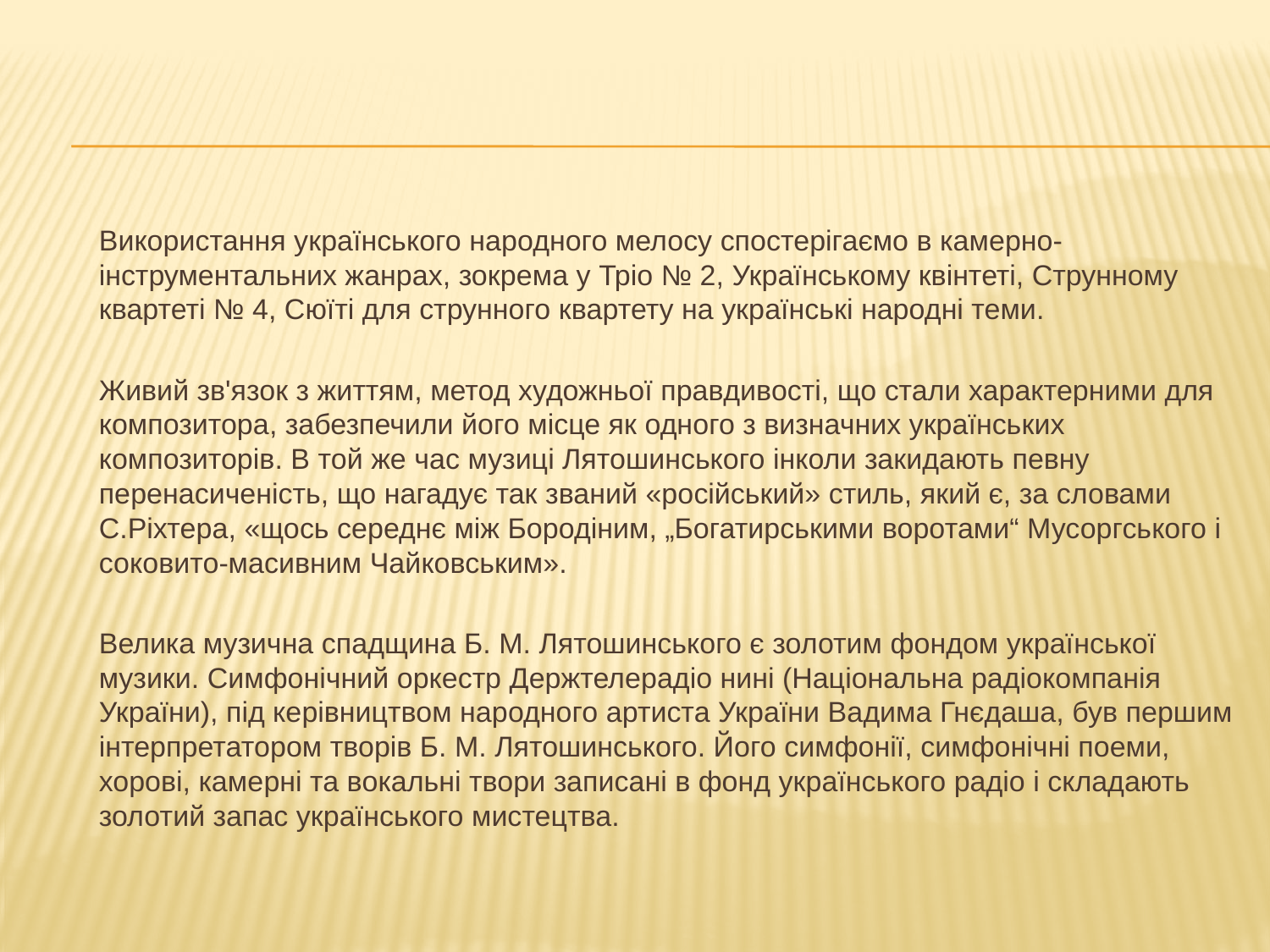

Використання українського народного мелосу спостерігаємо в камерно-інструментальних жанрах, зокрема у Тріо № 2, Українському квінтеті, Струнному квартеті № 4, Сюїті для струнного квартету на українські народні теми.

	Живий зв'язок з життям, метод художньої правдивості, що стали характерними для композитора, забезпечили його місце як одного з визначних українських композиторів. В той же час музиці Лятошинського інколи закидають певну перенасиченість, що нагадує так званий «російський» стиль, який є, за словами С.Ріхтера, «щось середнє між Бородіним, „Богатирськими воротами“ Мусоргського і соковито-масивним Чайковським».

	Велика музична спадщина Б. М. Лятошинського є золотим фондом української музики. Симфонічний оркестр Держтелерадіо нині (Національна радіокомпанія України), під керівництвом народного артиста України Вадима Гнєдаша, був першим інтерпретатором творів Б. М. Лятошинського. Його симфонії, симфонічні поеми, хорові, камерні та вокальні твори записані в фонд українського радіо і складають золотий запас українського мистецтва.